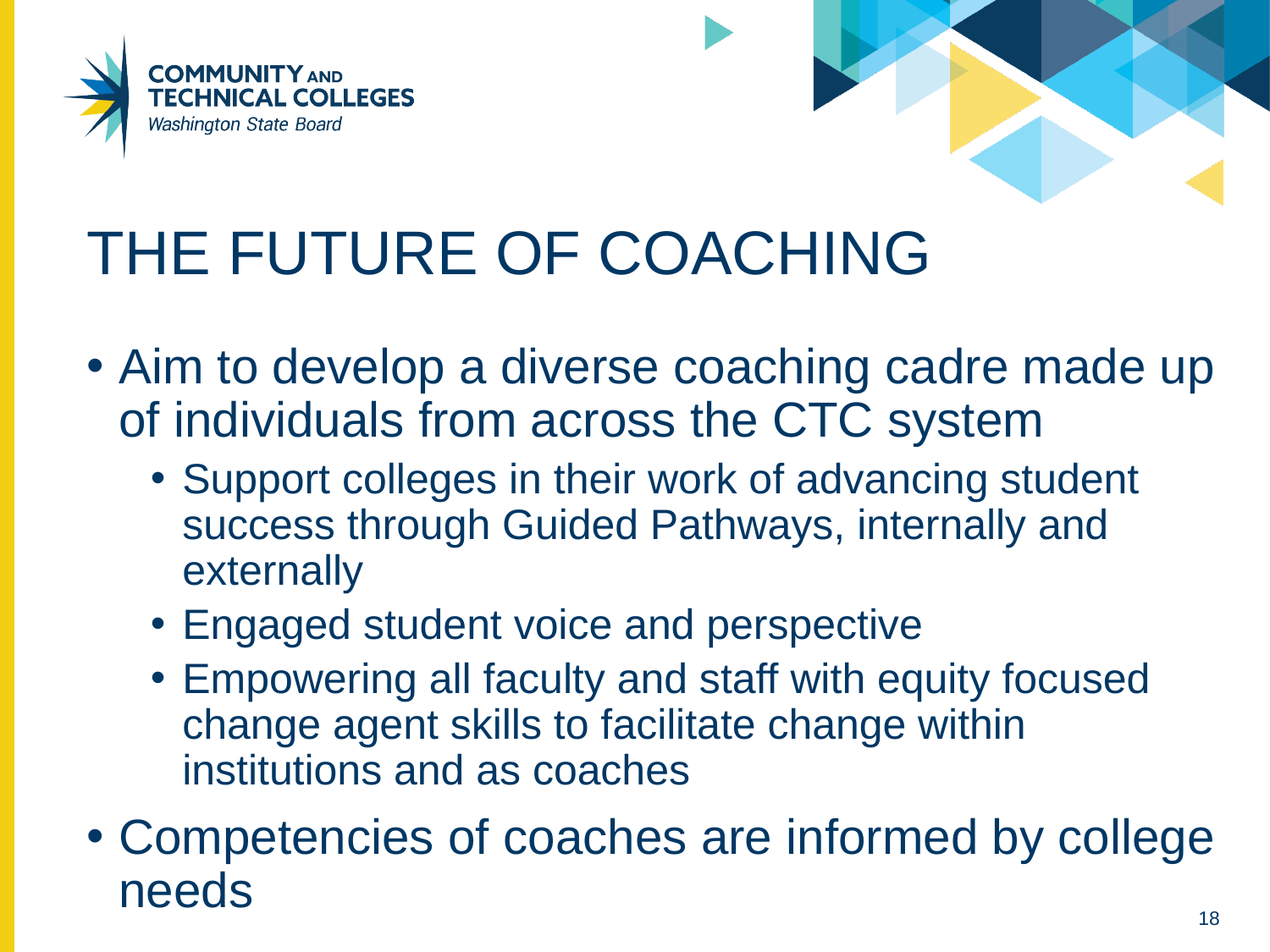

# The Future of coaching
Aim to develop a diverse coaching cadre made up of individuals from across the CTC system
Support colleges in their work of advancing student success through Guided Pathways, internally and externally
Engaged student voice and perspective
Empowering all faculty and staff with equity focused change agent skills to facilitate change within institutions and as coaches
Competencies of coaches are informed by college needs
18